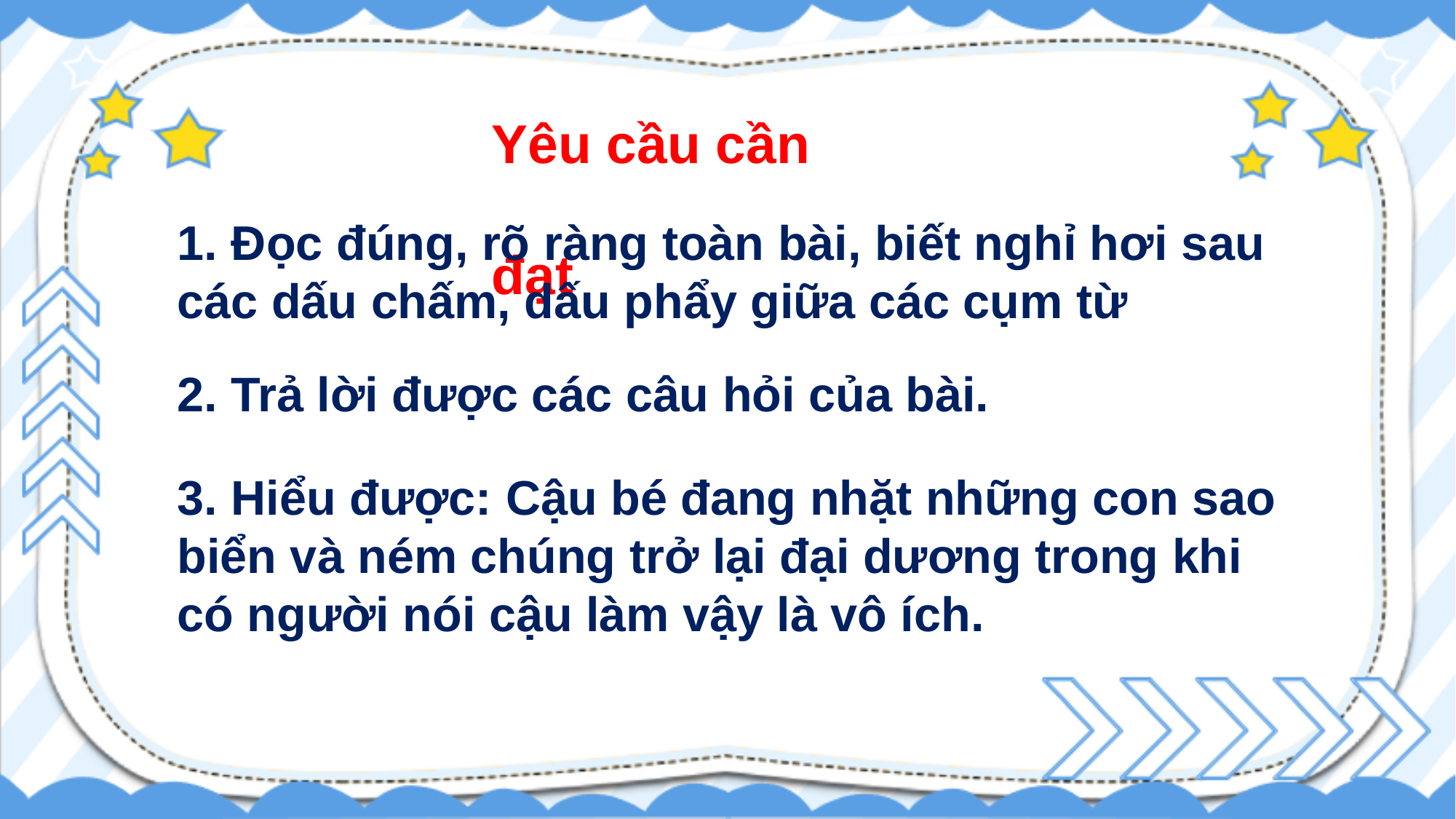

Yêu cầu cần đạt
1. Đọc đúng, rõ ràng toàn bài, biết nghỉ hơi sau các dấu chấm, dấu phẩy giữa các cụm từ
2. Trả lời được các câu hỏi của bài.
3
3. Hiểu được: Cậu bé đang nhặt những con sao biển và ném chúng trở lại đại dương trong khi có người nói cậu làm vậy là vô ích.
4